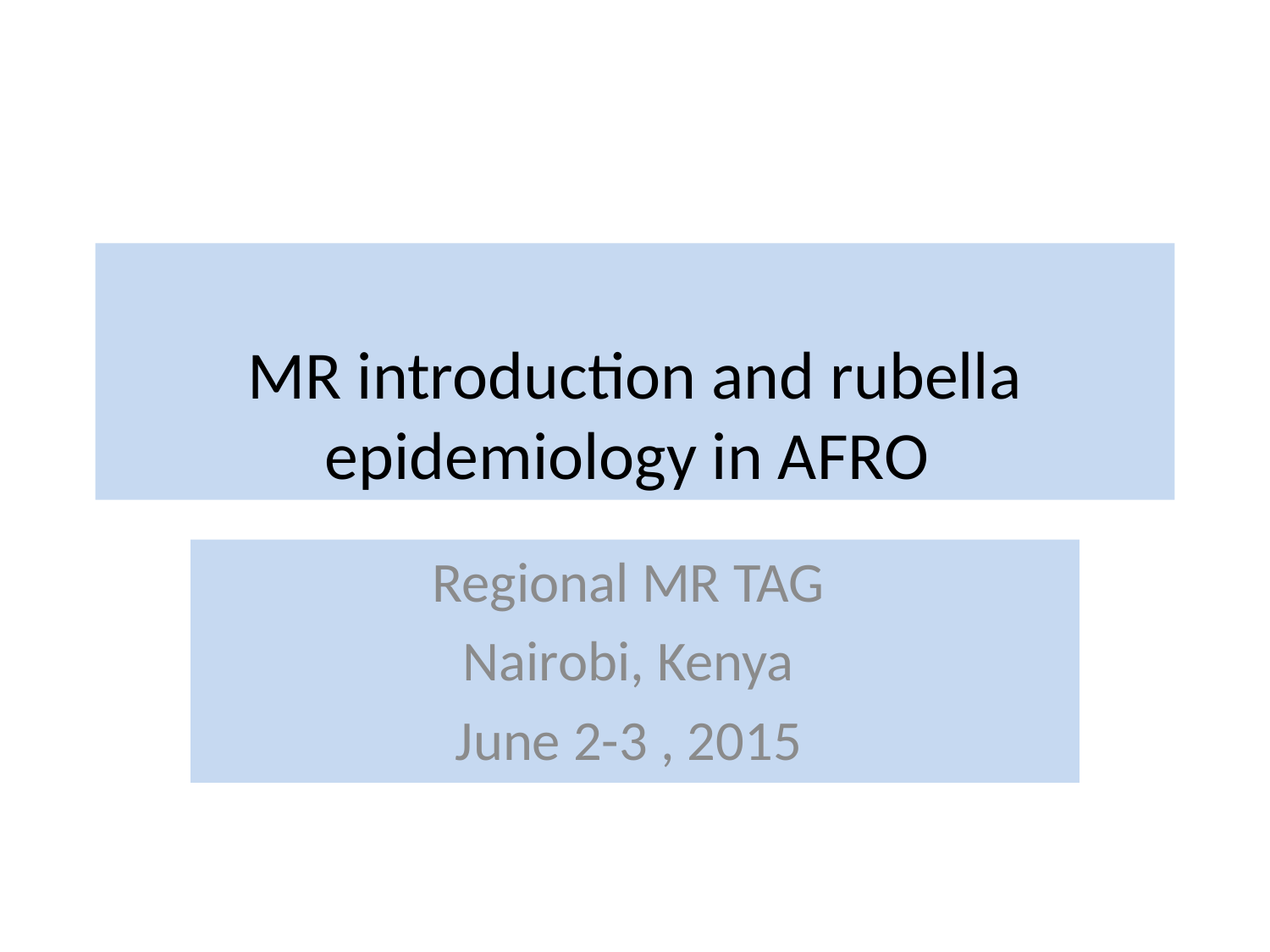

# MR introduction and rubella epidemiology in AFRO
Regional MR TAG
Nairobi, Kenya
June 2-3 , 2015